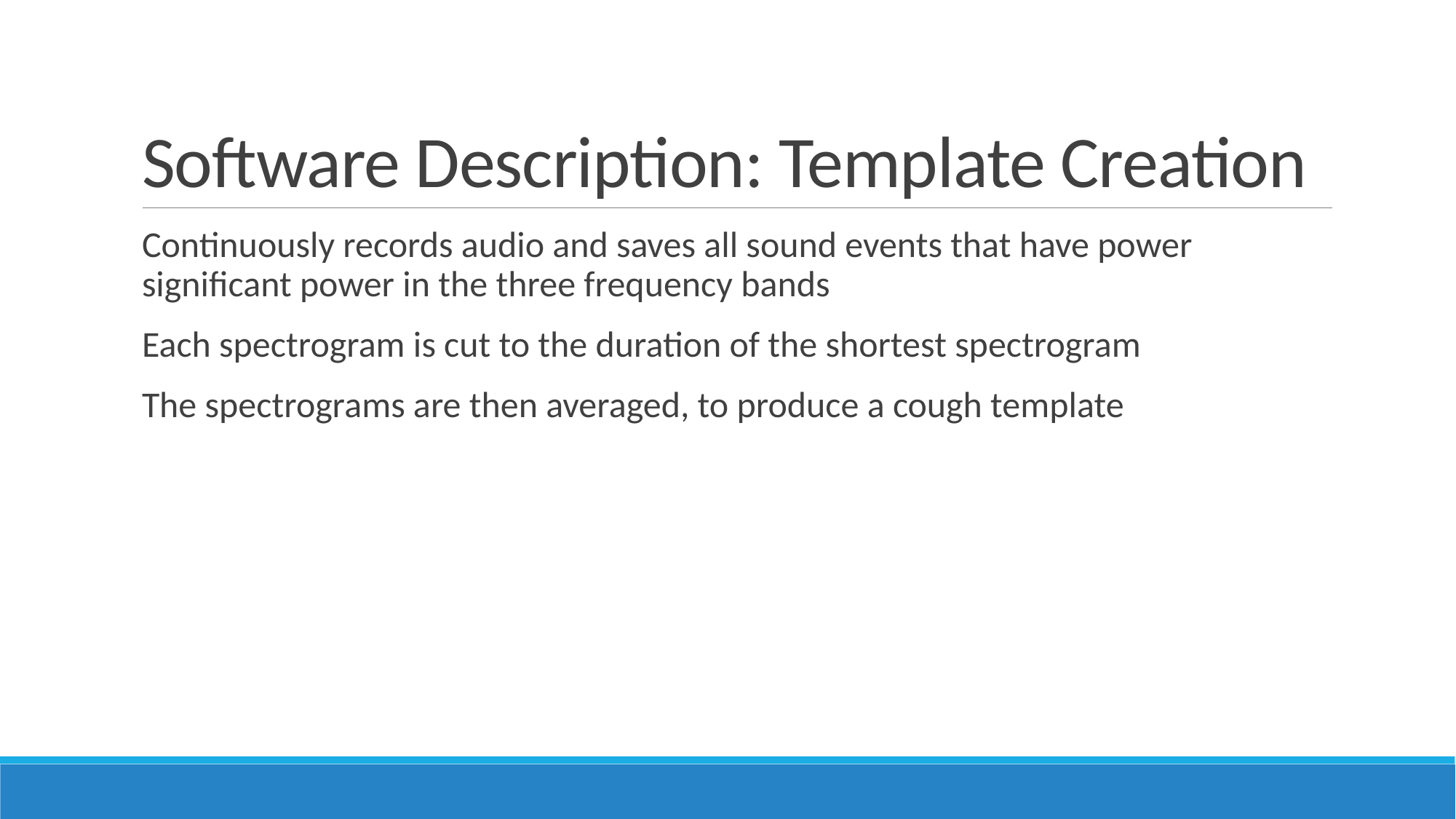

# Software Description: Template Creation
Continuously records audio and saves all sound events that have power significant power in the three frequency bands
Each spectrogram is cut to the duration of the shortest spectrogram
The spectrograms are then averaged, to produce a cough template